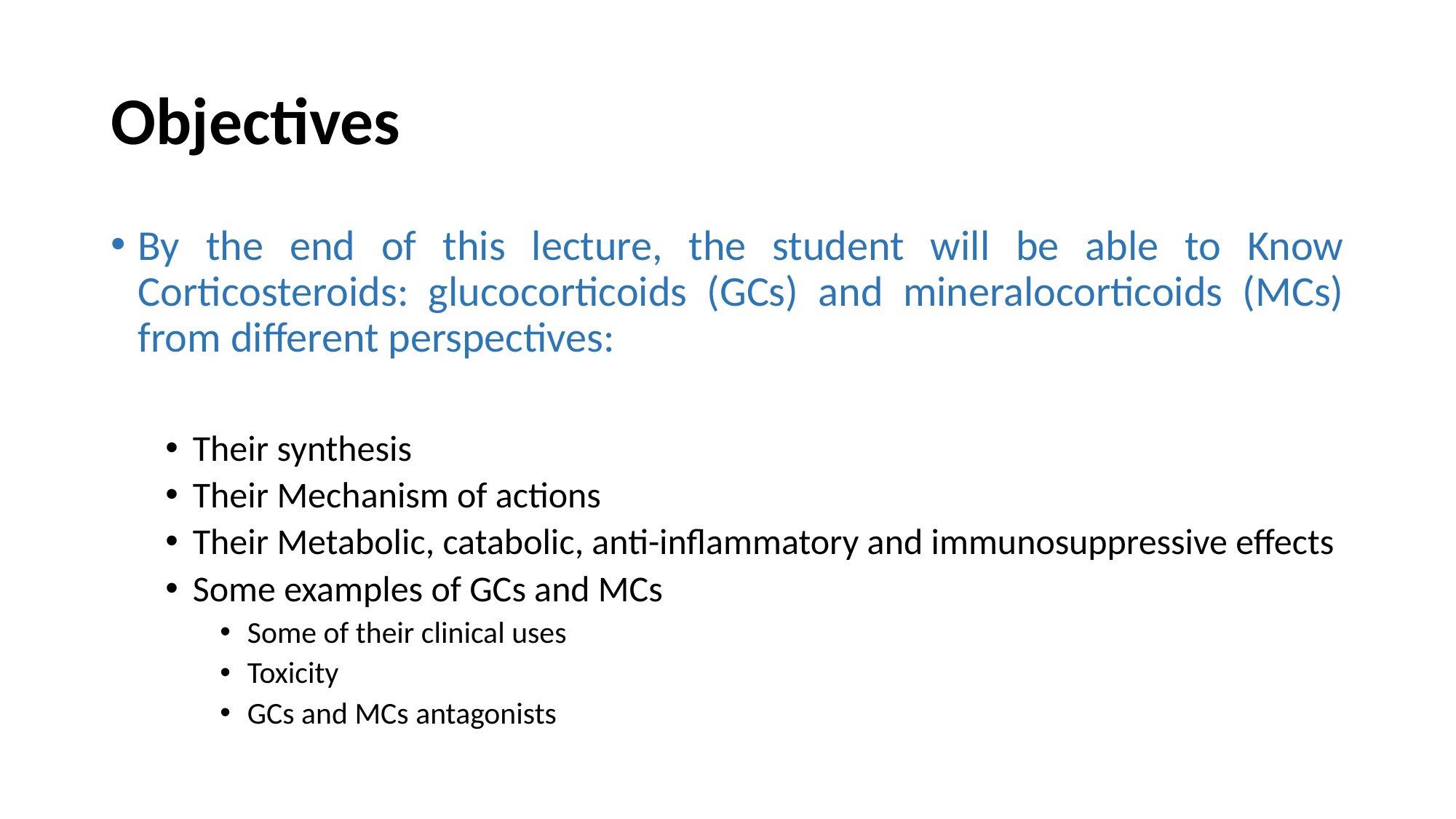

# Objectives
By the end of this lecture, the student will be able to Know Corticosteroids: glucocorticoids (GCs) and mineralocorticoids (MCs) from different perspectives:

Their synthesis
Their Mechanism of actions
Their Metabolic, catabolic, anti-inflammatory and immunosuppressive effects
Some examples of GCs and MCs
Some of their clinical uses
Toxicity
GCs and MCs antagonists